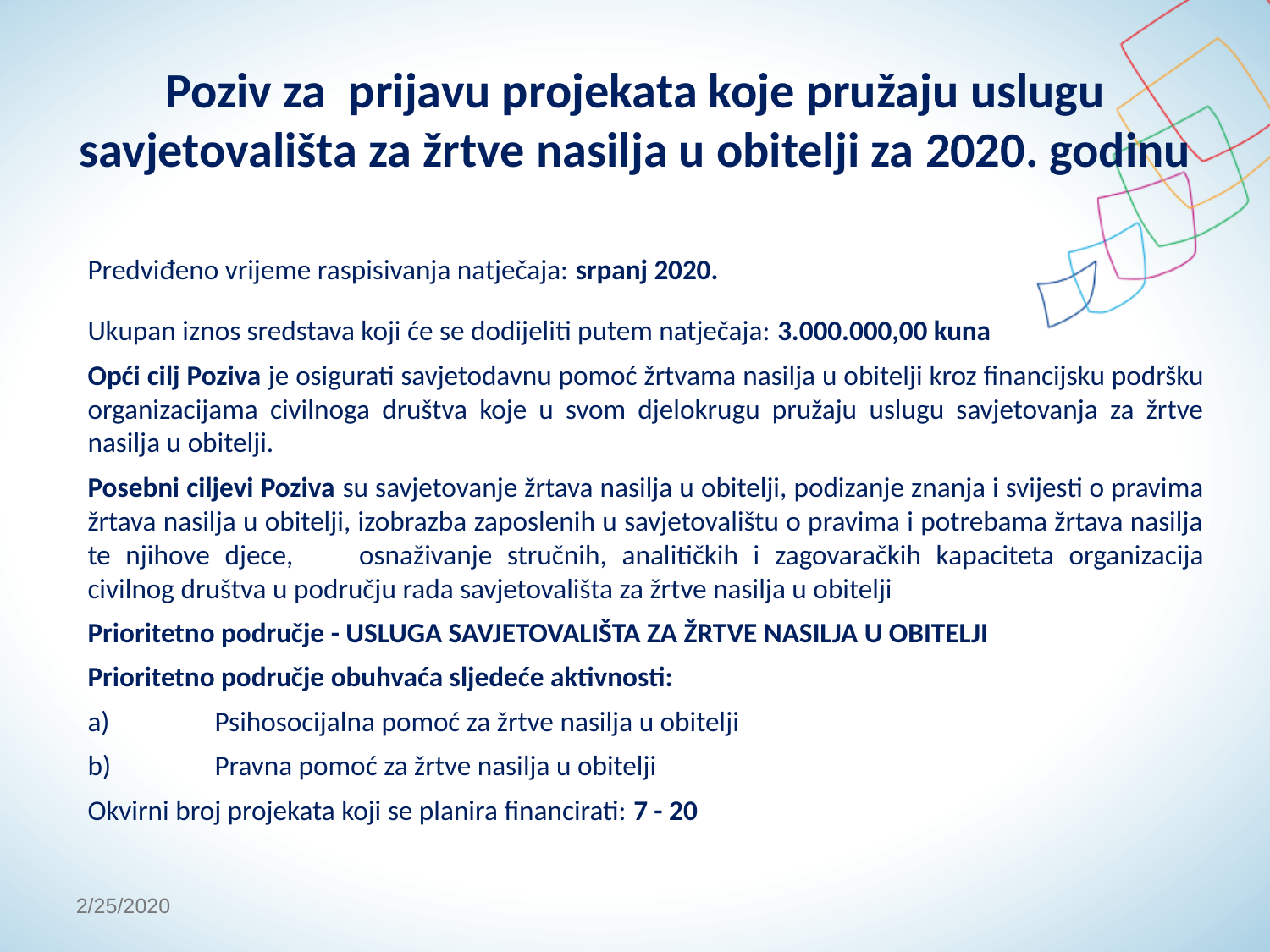

# Poziv za  prijavu projekata koje pružaju uslugu savjetovališta za žrtve nasilja u obitelji za 2020. godinu
Predviđeno vrijeme raspisivanja natječaja: srpanj 2020.
Ukupan iznos sredstava koji će se dodijeliti putem natječaja: 3.000.000,00 kuna
Opći cilj Poziva je osigurati savjetodavnu pomoć žrtvama nasilja u obitelji kroz financijsku podršku organizacijama civilnoga društva koje u svom djelokrugu pružaju uslugu savjetovanja za žrtve nasilja u obitelji.
Posebni ciljevi Poziva	su savjetovanje žrtava nasilja u obitelji, podizanje znanja i svijesti o pravima žrtava nasilja u obitelji, izobrazba zaposlenih u savjetovalištu o pravima i potrebama žrtava nasilja te njihove djece,	osnaživanje stručnih, analitičkih i zagovaračkih kapaciteta organizacija civilnog društva u području rada savjetovališta za žrtve nasilja u obitelji
Prioritetno područje - USLUGA SAVJETOVALIŠTA ZA ŽRTVE NASILJA U OBITELJI
Prioritetno područje obuhvaća sljedeće aktivnosti:
a)	Psihosocijalna pomoć za žrtve nasilja u obitelji
b)	Pravna pomoć za žrtve nasilja u obitelji
Okvirni broj projekata koji se planira financirati: 7 - 20